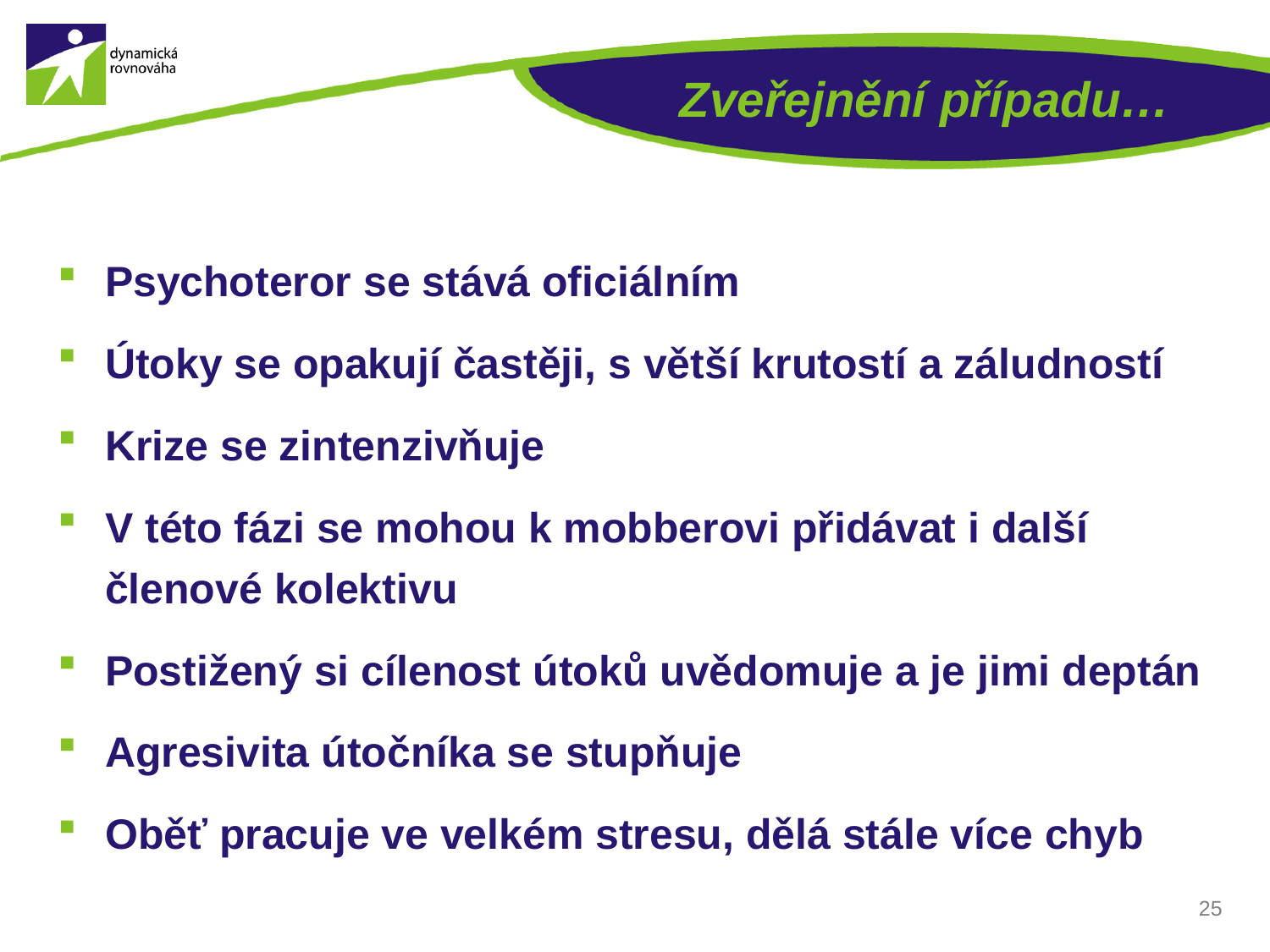

# Zveřejnění případu…
Psychoteror se stává oficiálním
Útoky se opakují častěji, s větší krutostí a záludností
Krize se zintenzivňuje
V této fázi se mohou k mobberovi přidávat i další členové kolektivu
Postižený si cílenost útoků uvědomuje a je jimi deptán
Agresivita útočníka se stupňuje
Oběť pracuje ve velkém stresu, dělá stále více chyb

25